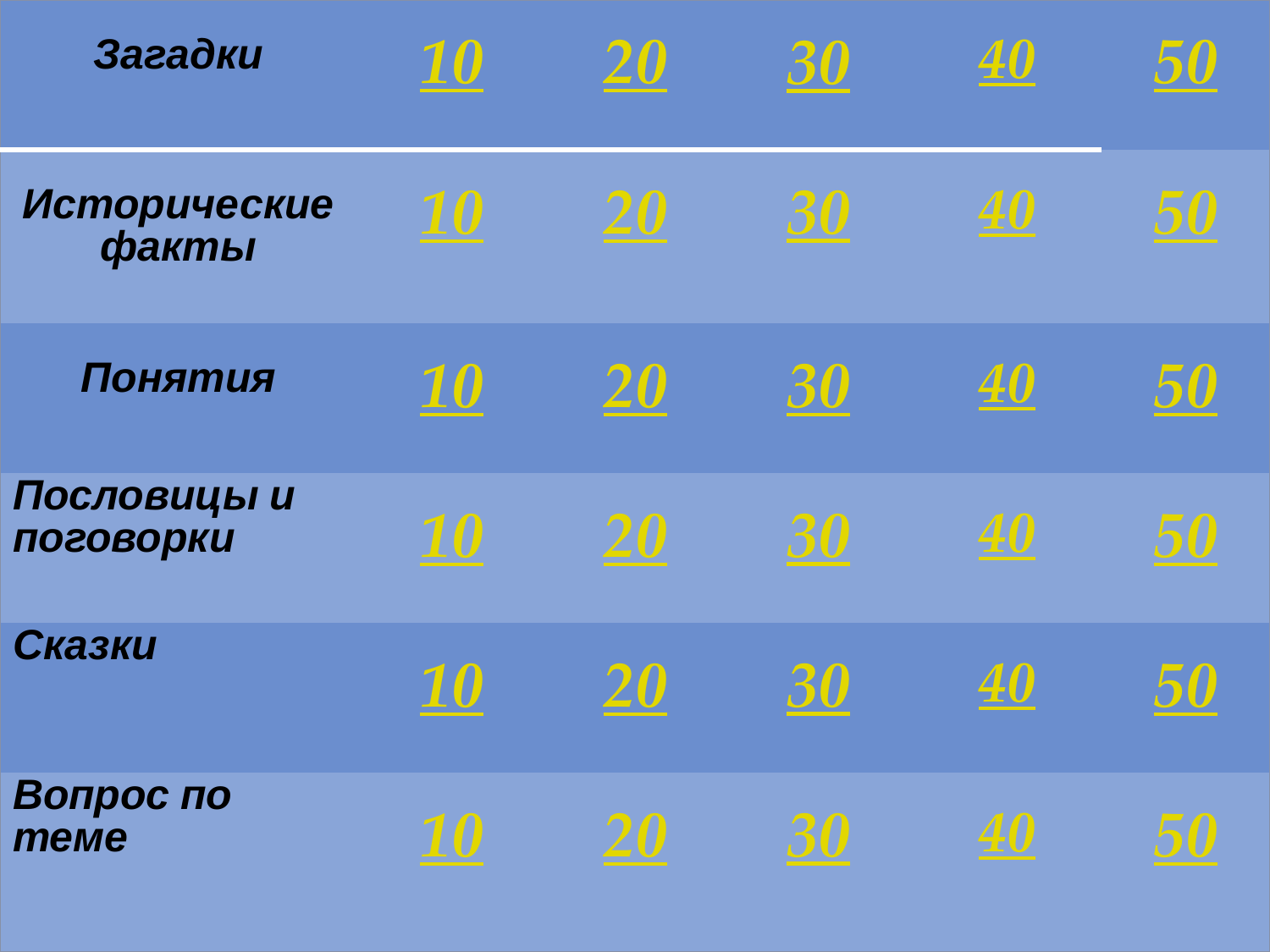

| Загадки | 10 | 20 | 30 | 40 | 50 |
| --- | --- | --- | --- | --- | --- |
| Исторические факты | 10 | 20 | 30 | 40 | 50 |
| Понятия | 10 | 20 | 30 | 40 | 50 |
| Пословицы и поговорки | 10 | 20 | 30 | 40 | 50 |
| Сказки | 10 | 20 | 30 | 40 | 50 |
| Вопрос по теме | 10 | 20 | 30 | 40 | 50 |